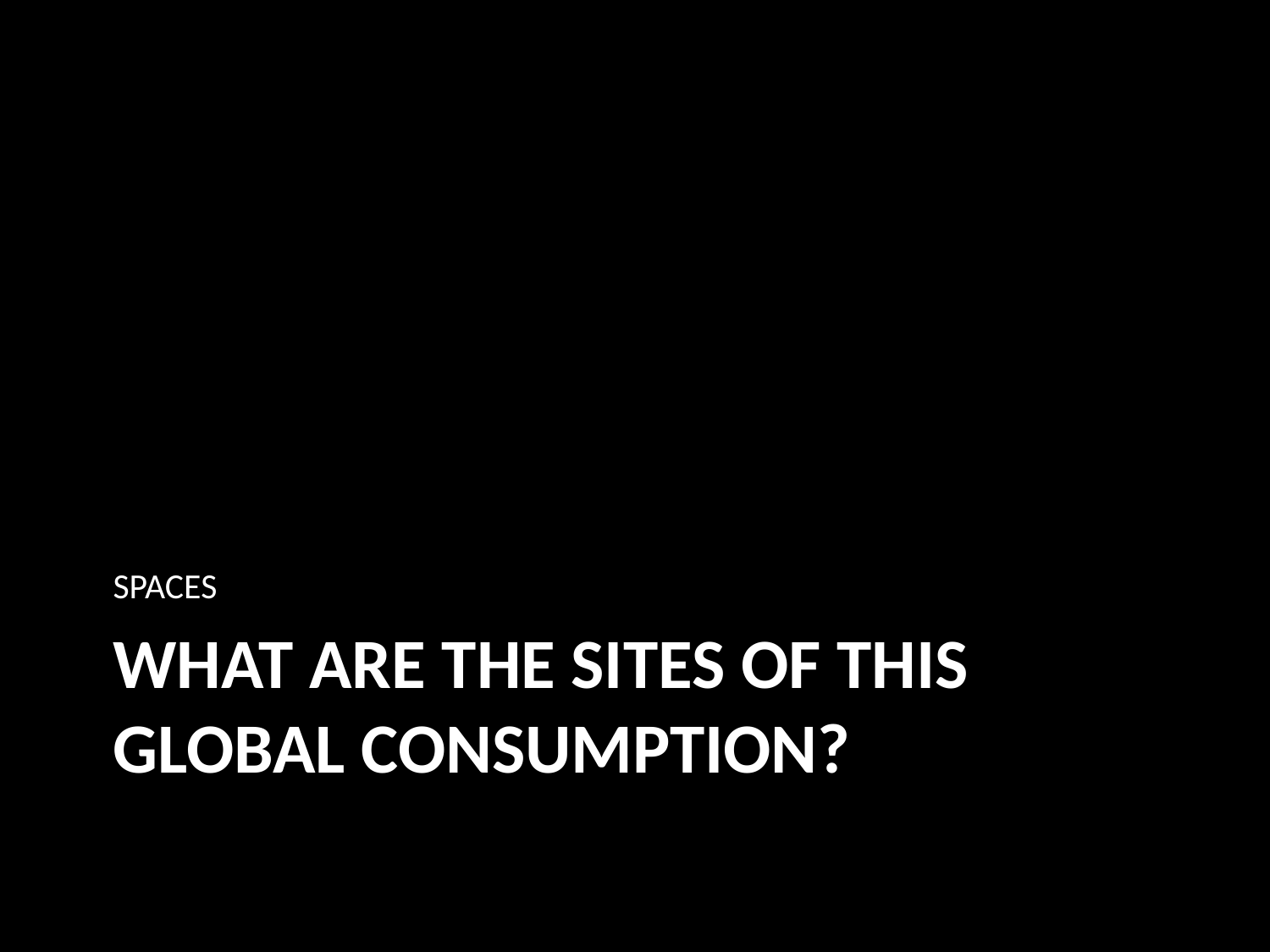

SPACES
# What are the sites of this global consumption?